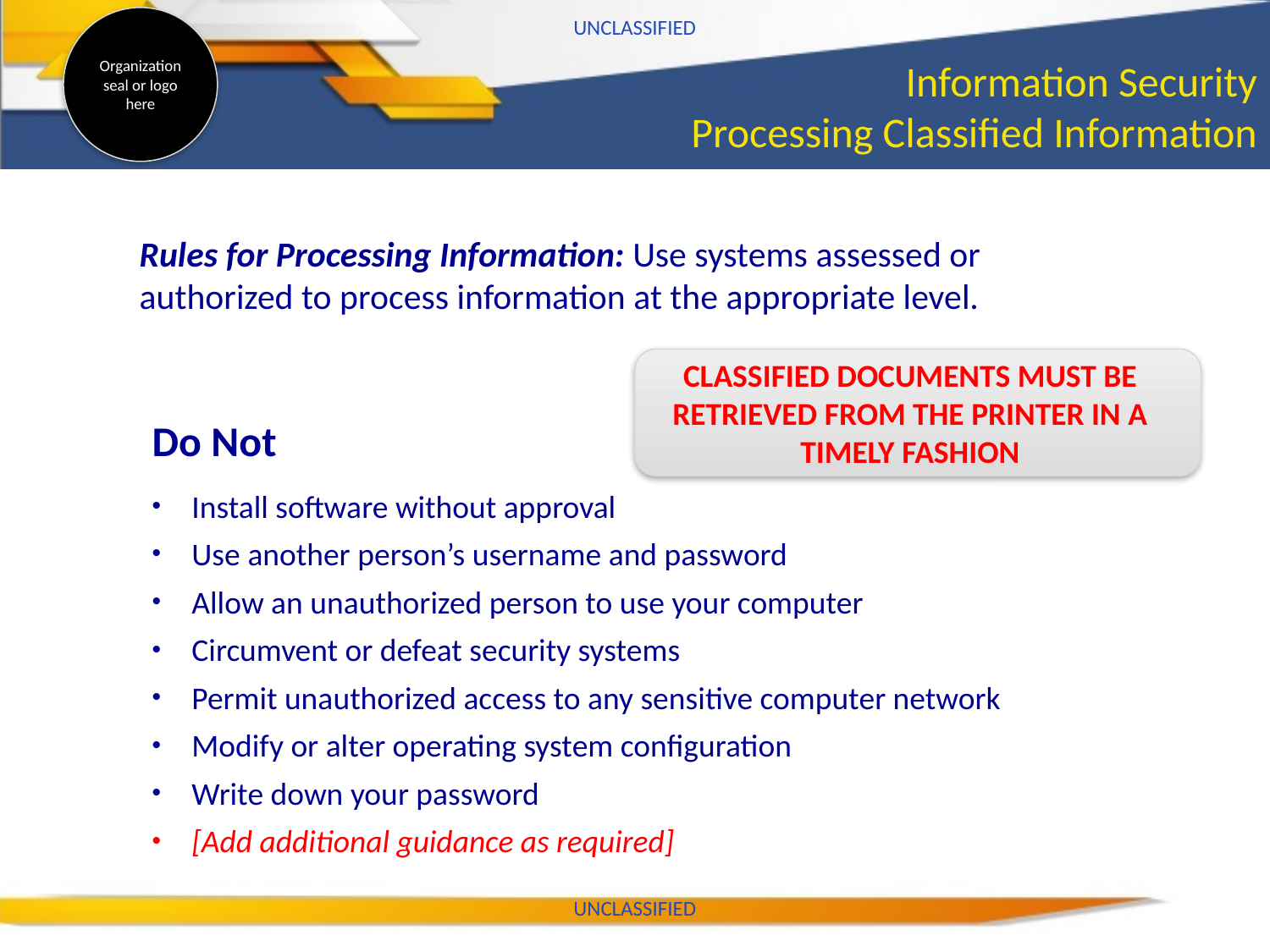

UNCLASSIFIED
# Information Security Processing Classified Information
Rules for Processing Information: Use systems assessed or authorized to process information at the appropriate level.
CLASSIFIED DOCUMENTS MUST BE RETRIEVED FROM THE PRINTER IN A TIMELY FASHION

Do Not
Install software without approval
Use another person’s username and password
Allow an unauthorized person to use your computer
Circumvent or defeat security systems
Permit unauthorized access to any sensitive computer network
Modify or alter operating system configuration
Write down your password
[Add additional guidance as required]
UNCLASSIFIED